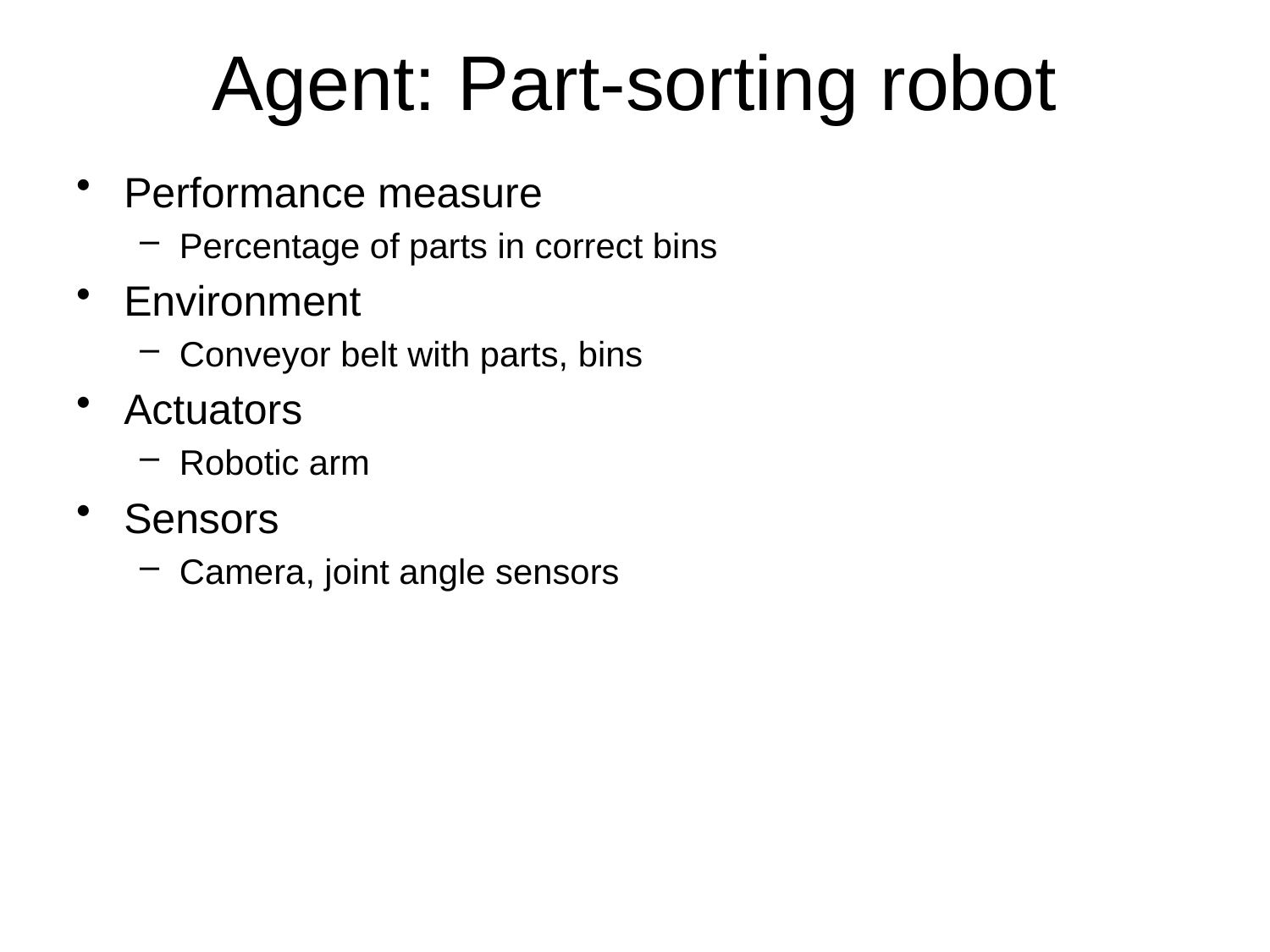

# Agent: Part-sorting robot
Performance measure
Percentage of parts in correct bins
Environment
Conveyor belt with parts, bins
Actuators
Robotic arm
Sensors
Camera, joint angle sensors